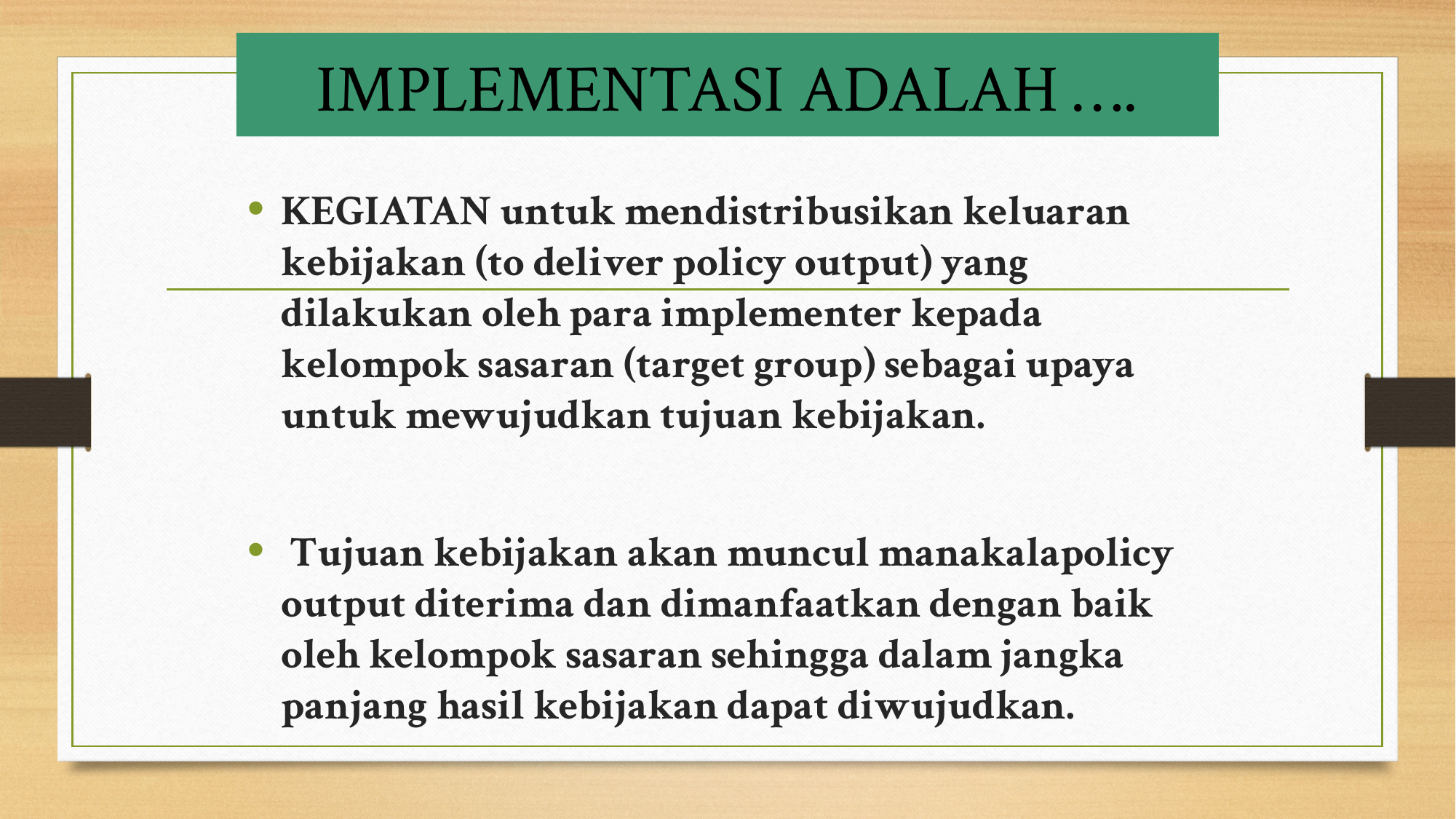

# IMPLEMENTASI ADALAH ….
KEGIATAN untuk mendistribusikan keluaran kebijakan (to deliver policy output) yang dilakukan oleh para implementer kepada kelompok sasaran (target group) sebagai upaya untuk mewujudkan tujuan kebijakan.

 Tujuan kebijakan akan muncul manakalapolicy output diterima dan dimanfaatkan dengan baik oleh kelompok sasaran sehingga dalam jangka panjang hasil kebijakan dapat diwujudkan.